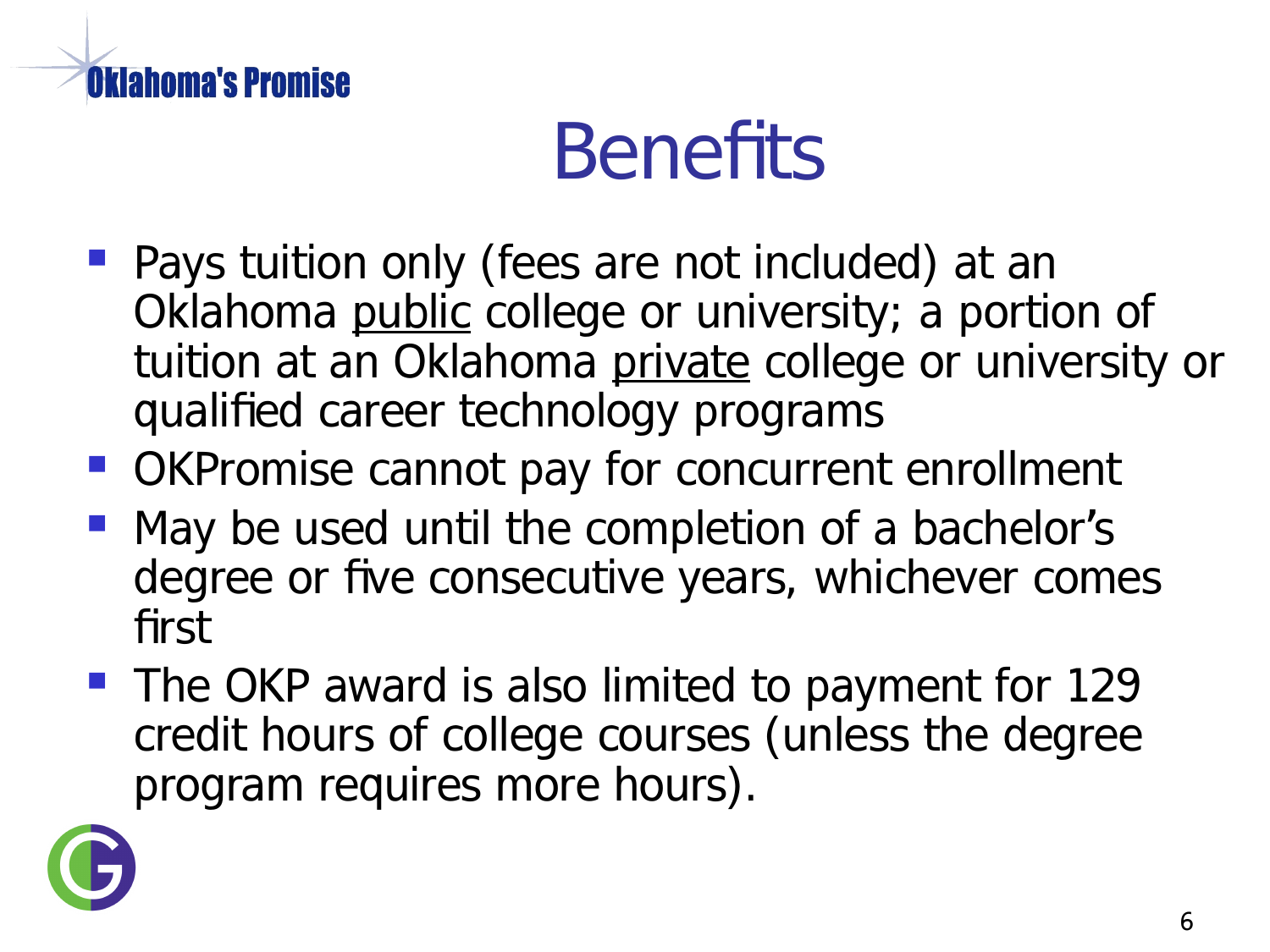

# Benefits
Pays tuition only (fees are not included) at an Oklahoma public college or university; a portion of tuition at an Oklahoma private college or university or qualified career technology programs
OKPromise cannot pay for concurrent enrollment
May be used until the completion of a bachelor’s degree or five consecutive years, whichever comes first
The OKP award is also limited to payment for 129 credit hours of college courses (unless the degree program requires more hours).
6